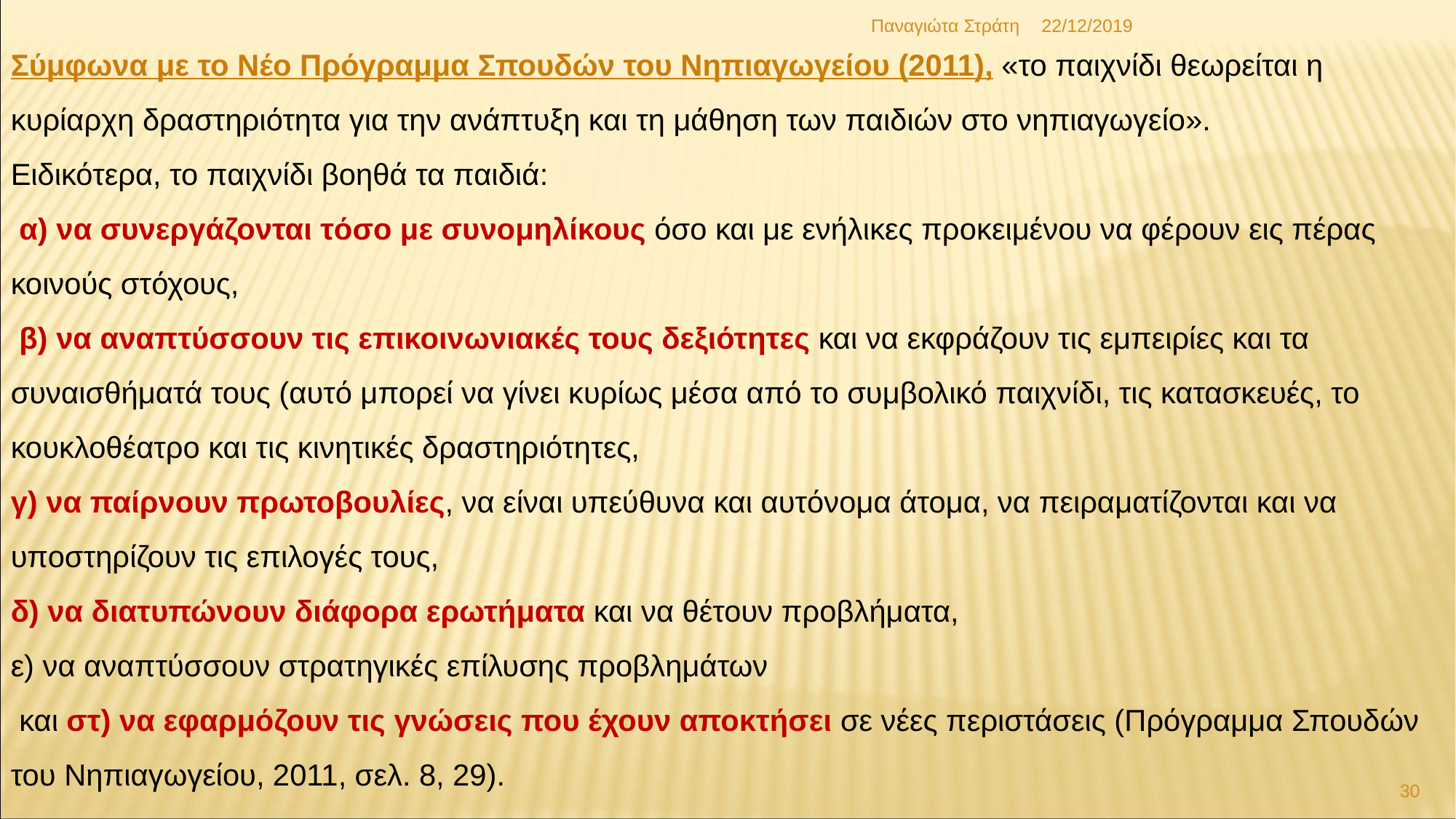

Παναγιώτα Στράτη
22/12/2019
Σύμφωνα με το Νέο Πρόγραμμα Σπουδών του Νηπιαγωγείου (2011), «το παιχνίδι θεωρείται η κυρίαρχη δραστηριότητα για την ανάπτυξη και τη μάθηση των παιδιών στο νηπιαγωγείο».
Ειδικότερα, το παιχνίδι βοηθά τα παιδιά:
 α) να συνεργάζονται τόσο με συνομηλίκους όσο και με ενήλικες προκειμένου να φέρουν εις πέρας κοινούς στόχους,
 β) να αναπτύσσουν τις επικοινωνιακές τους δεξιότητες και να εκφράζουν τις εμπειρίες και τα συναισθήματά τους (αυτό μπορεί να γίνει κυρίως μέσα από το συμβολικό παιχνίδι, τις κατασκευές, το κουκλοθέατρο και τις κινητικές δραστηριότητες,
γ) να παίρνουν πρωτοβουλίες, να είναι υπεύθυνα και αυτόνομα άτομα, να πειραματίζονται και να υποστηρίζουν τις επιλογές τους,
δ) να διατυπώνουν διάφορα ερωτήματα και να θέτουν προβλήματα,
ε) να αναπτύσσουν στρατηγικές επίλυσης προβλημάτων
 και στ) να εφαρμόζουν τις γνώσεις που έχουν αποκτήσει σε νέες περιστάσεις (Πρόγραμμα Σπουδών του Νηπιαγωγείου, 2011, σελ. 8, 29).

30